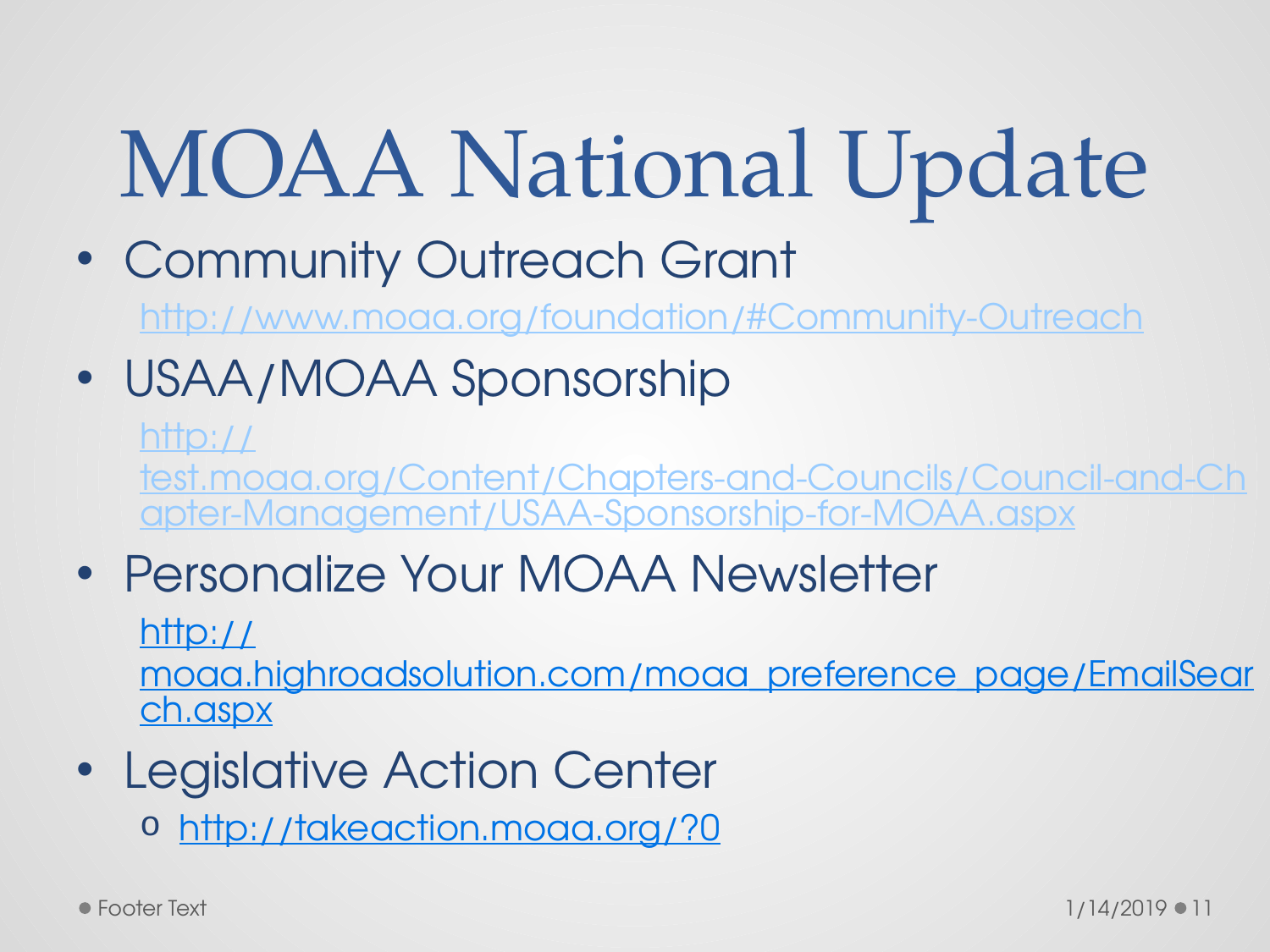

# MOAA National Update
Community Outreach Grant
http://www.moaa.org/foundation/#Community-Outreach
USAA/MOAA Sponsorship
http://test.moaa.org/Content/Chapters-and-Councils/Council-and-Chapter-Management/USAA-Sponsorship-for-MOAA.aspx
Personalize Your MOAA Newsletter
http://moaa.highroadsolution.com/moaa_preference_page/EmailSearch.aspx
Legislative Action Center
http://takeaction.moaa.org/?0

Footer Text
1/14/2019
11